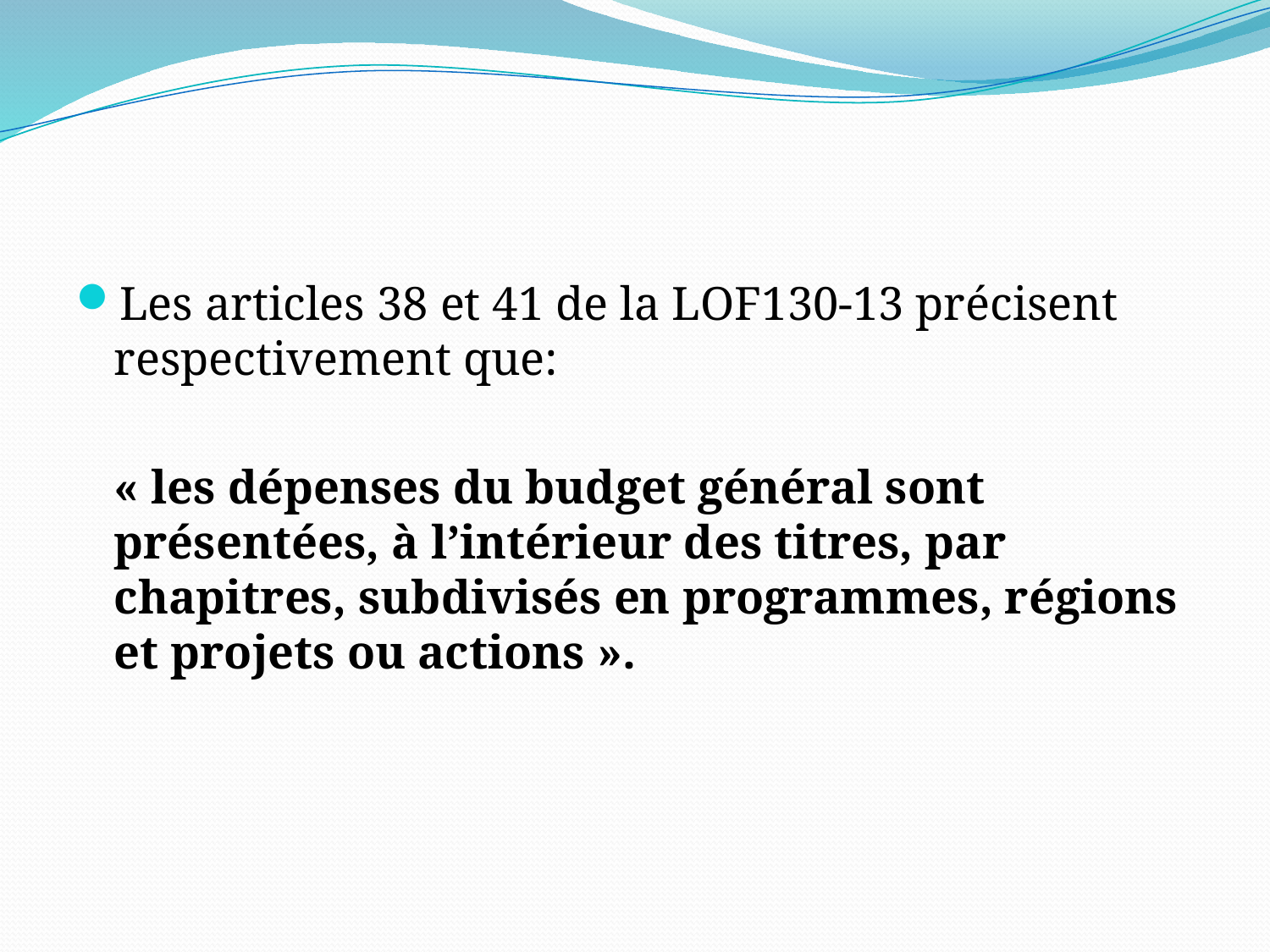

#
Les articles 38 et 41 de la LOF130-13 précisent respectivement que:

	« les dépenses du budget général sont présentées, à l’intérieur des titres, par chapitres, subdivisés en programmes, régions et projets ou actions ».